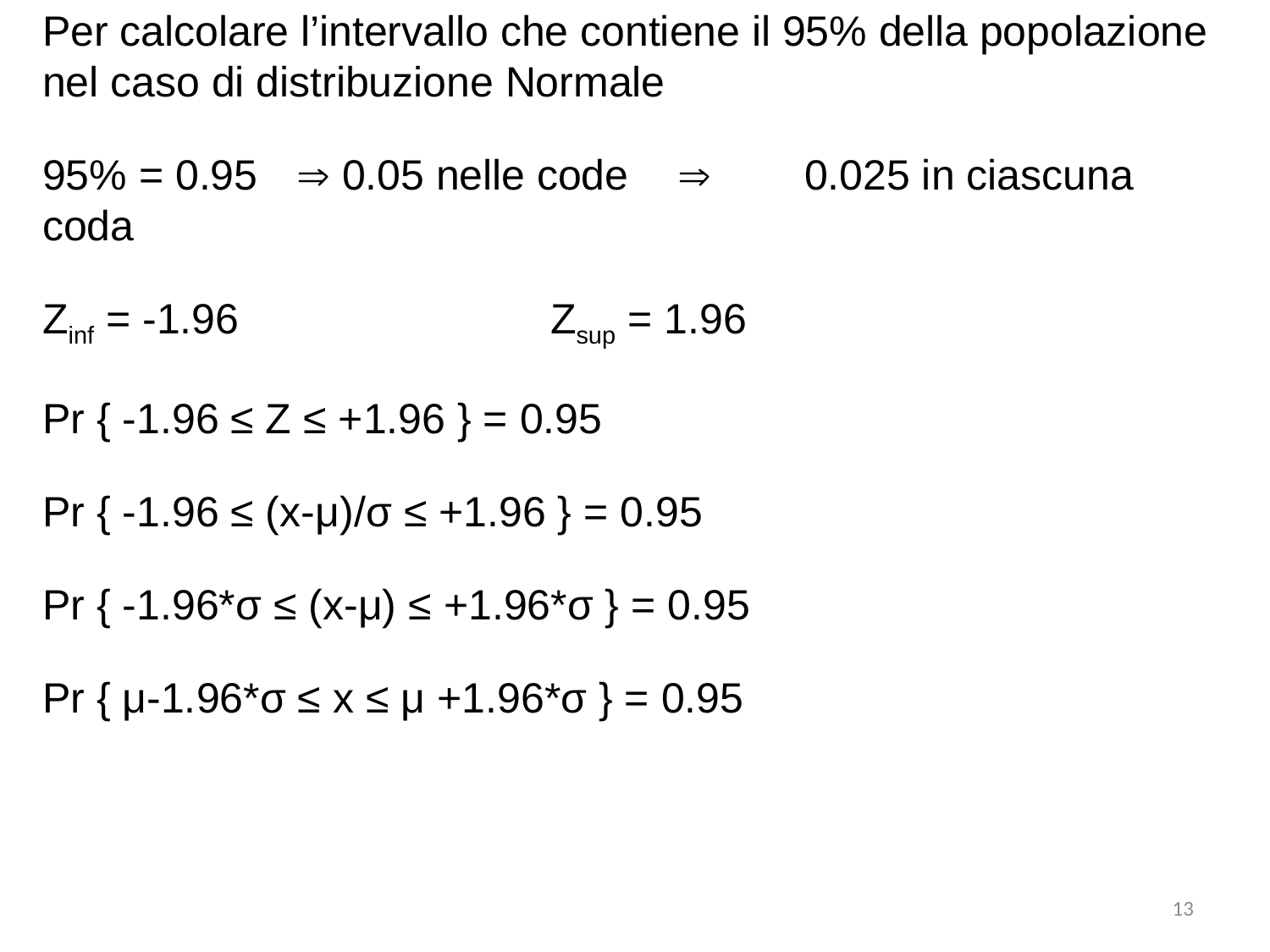

Per calcolare l’intervallo che contiene il 95% della popolazione nel caso di distribuzione Normale
95% = 0.95	⇒ 0.05 nelle code 	⇒	0.025 in ciascuna coda
Zinf = -1.96			Zsup = 1.96
Pr { -1.96 ≤ Z ≤ +1.96 } = 0.95
Pr { -1.96 ≤ (x-μ)/σ ≤ +1.96 } = 0.95
Pr { -1.96*σ ≤ (x-μ) ≤ +1.96*σ } = 0.95
Pr { μ-1.96*σ ≤ x ≤ μ +1.96*σ } = 0.95
13